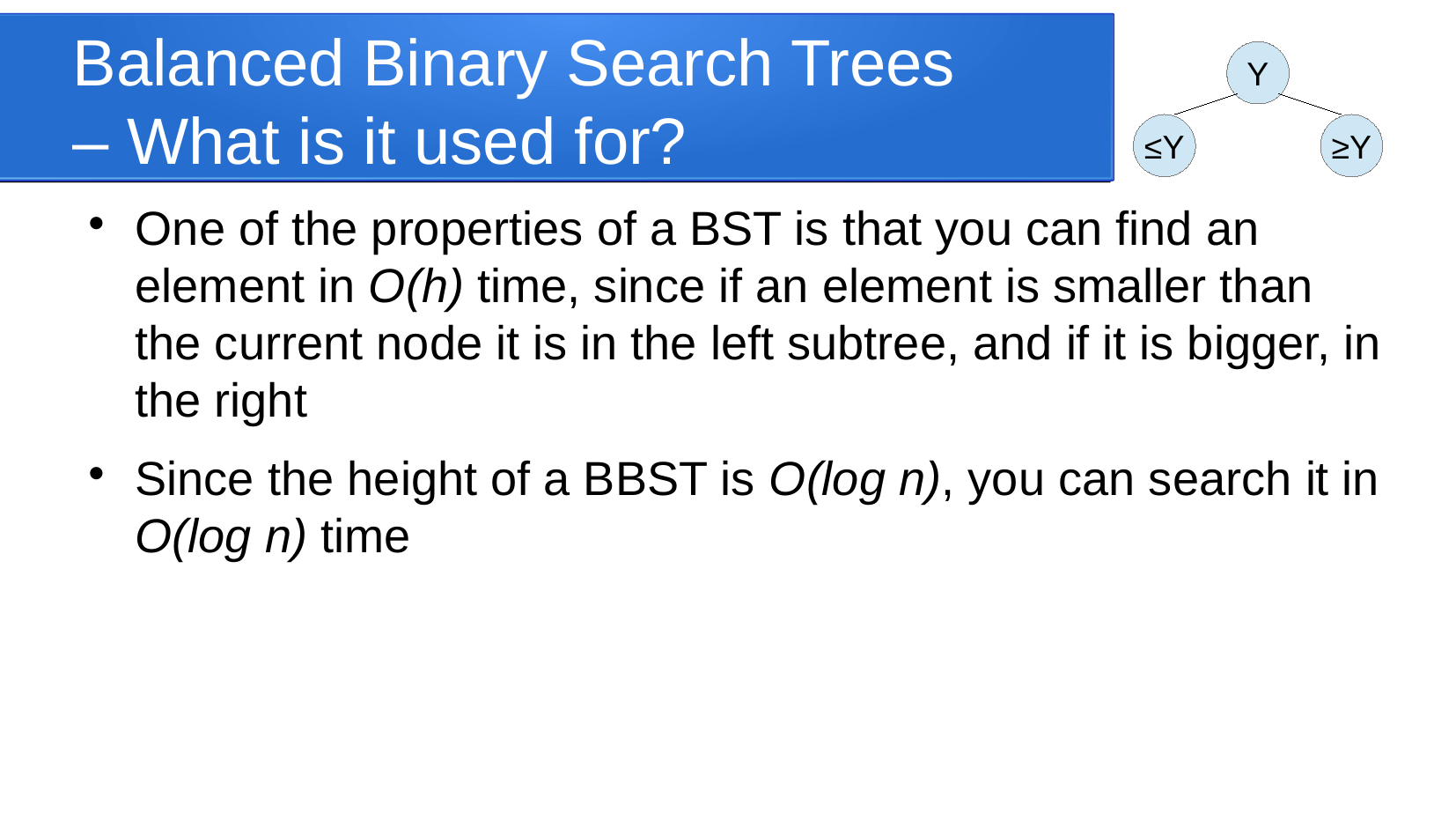

Balanced Binary Search Trees
– What is it used for?
Y

≤Y
≥Y
One of the properties of a BST is that you can find an element in O(h) time, since if an element is smaller than the current node it is in the left subtree, and if it is bigger, in the right
Since the height of a BBST is O(log n), you can search it in O(log n) time